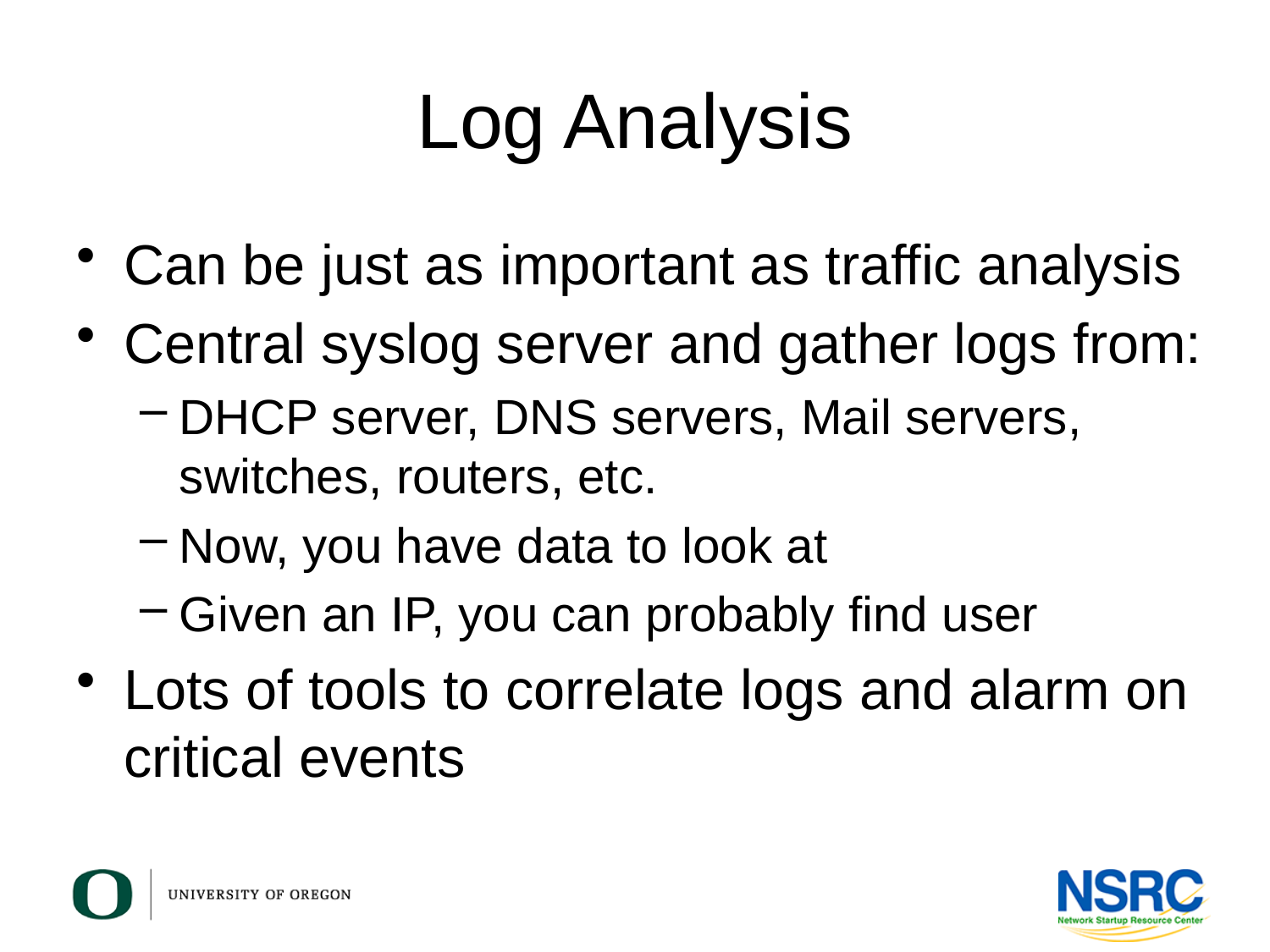

# Log Analysis
Can be just as important as traffic analysis
Central syslog server and gather logs from:
DHCP server, DNS servers, Mail servers, switches, routers, etc.
Now, you have data to look at
Given an IP, you can probably find user
Lots of tools to correlate logs and alarm on critical events